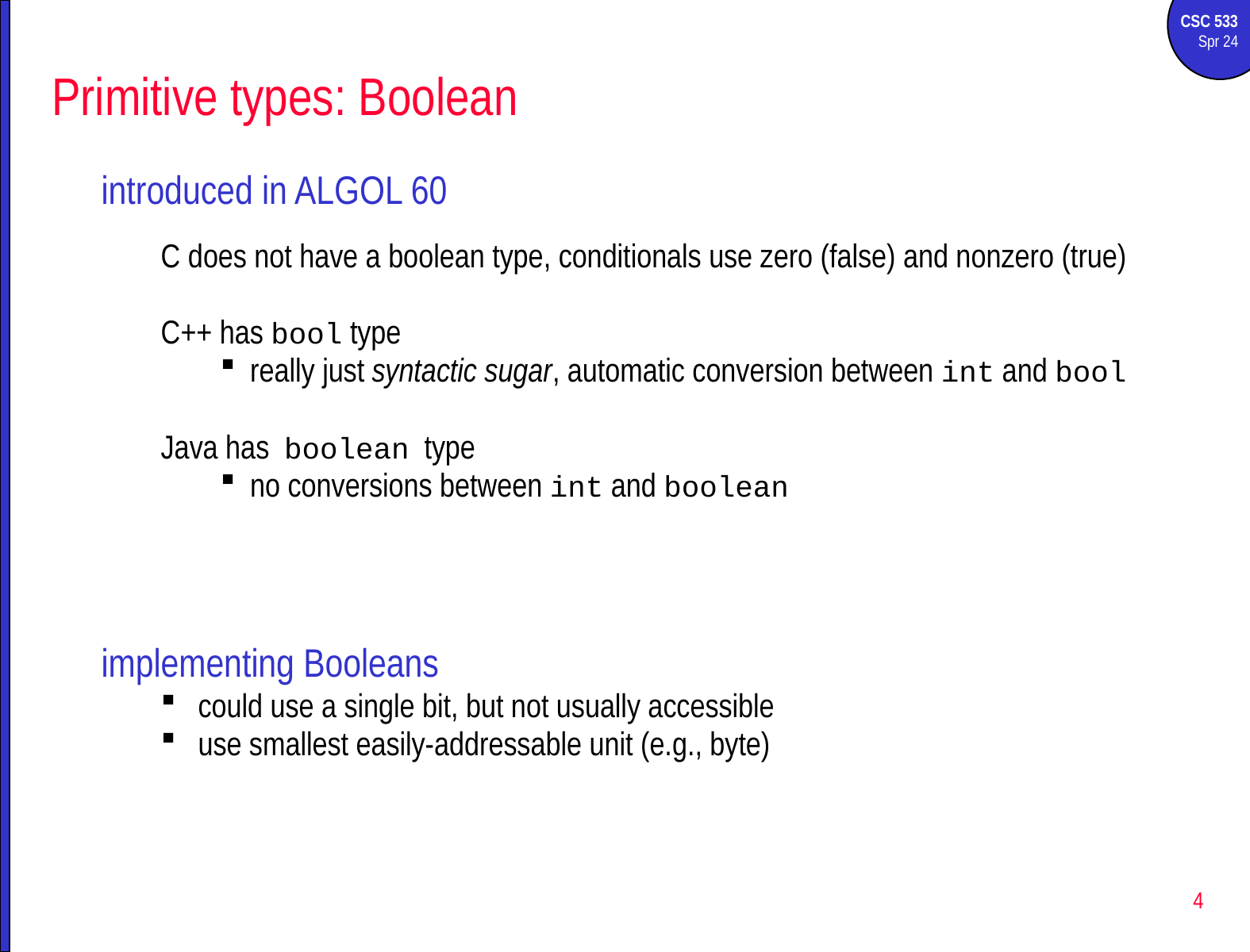

# Primitive types: Boolean
introduced in ALGOL 60

C does not have a boolean type, conditionals use zero (false) and nonzero (true)

C++ has bool type
really just syntactic sugar, automatic conversion between int and bool

Java has  boolean  type
no conversions between int and boolean

implementing Booleans
could use a single bit, but not usually accessible
use smallest easily-addressable unit (e.g., byte)

4